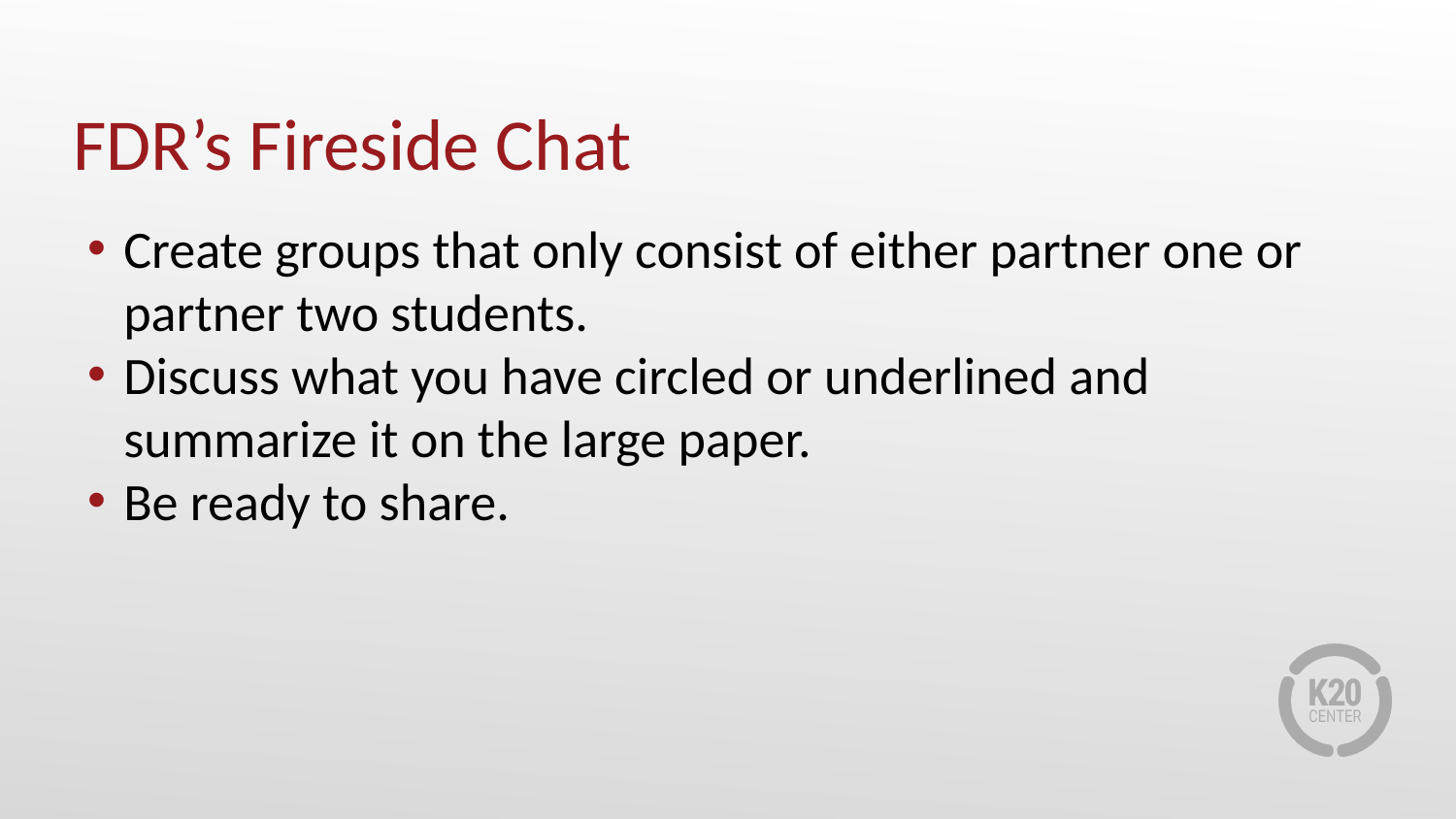

# FDR’s Fireside Chat
Create groups that only consist of either partner one or partner two students.
Discuss what you have circled or underlined and summarize it on the large paper.
Be ready to share.